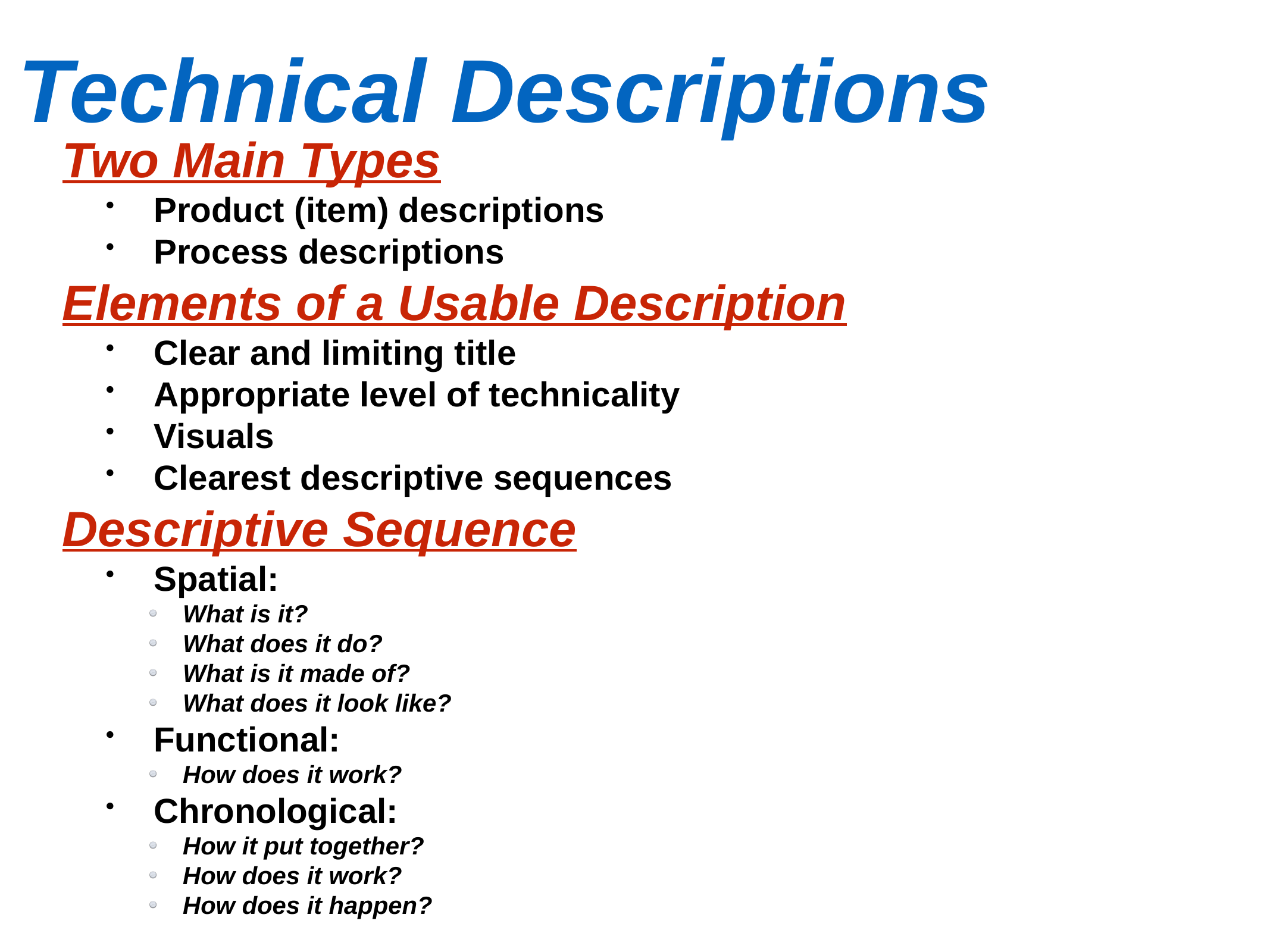

Technical Descriptions
Two Main Types
Product (item) descriptions
Process descriptions
Elements of a Usable Description
Clear and limiting title
Appropriate level of technicality
Visuals
Clearest descriptive sequences
Descriptive Sequence
Spatial:
What is it?
What does it do?
What is it made of?
What does it look like?
Functional:
How does it work?
Chronological:
How it put together?
How does it work?
How does it happen?
73